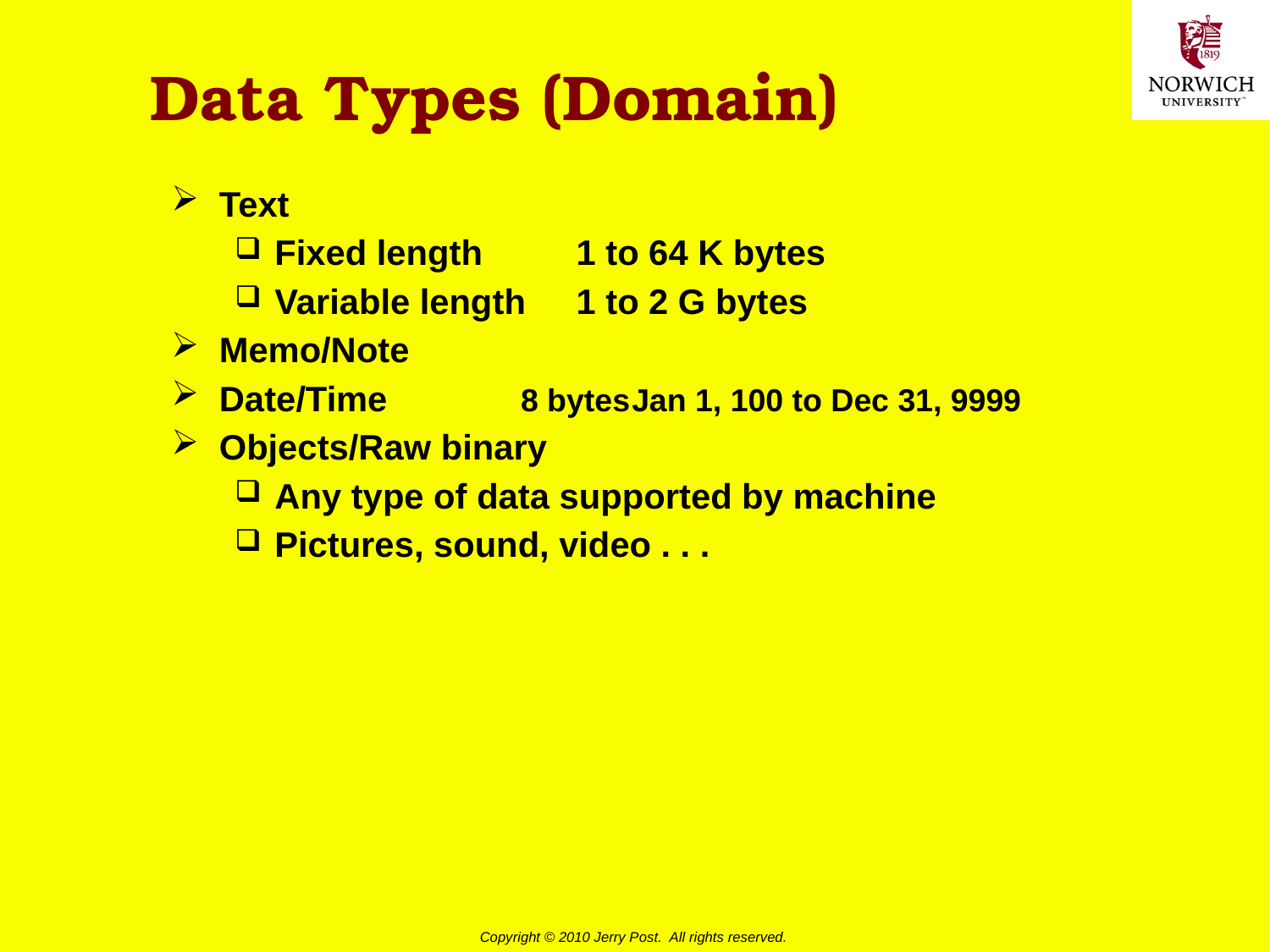

# Data Types (Domain)
Text
Fixed length	1 to 64 K bytes
Variable length	1 to 2 G bytes
Memo/Note
Date/Time	8 bytes	Jan 1, 100 to Dec 31, 9999
Objects/Raw binary
Any type of data supported by machine
Pictures, sound, video . . .